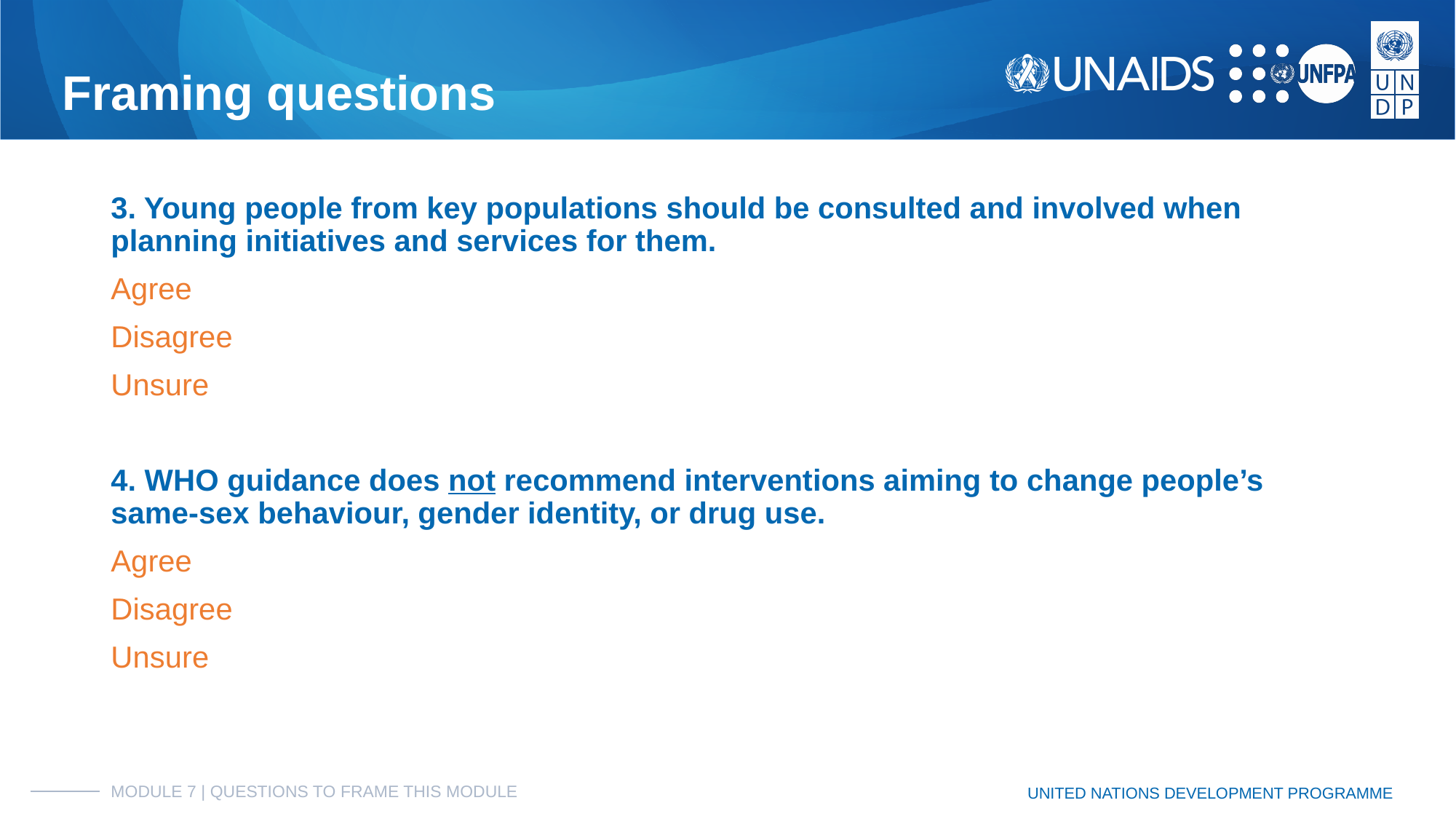

# Framing questions
3. Young people from key populations should be consulted and involved when planning initiatives and services for them.
Agree
Disagree
Unsure

4. WHO guidance does not recommend interventions aiming to change people’s same-sex behaviour, gender identity, or drug use.
Agree
Disagree
Unsure
MODULE 7 | QUESTIONS TO FRAME THIS MODULE